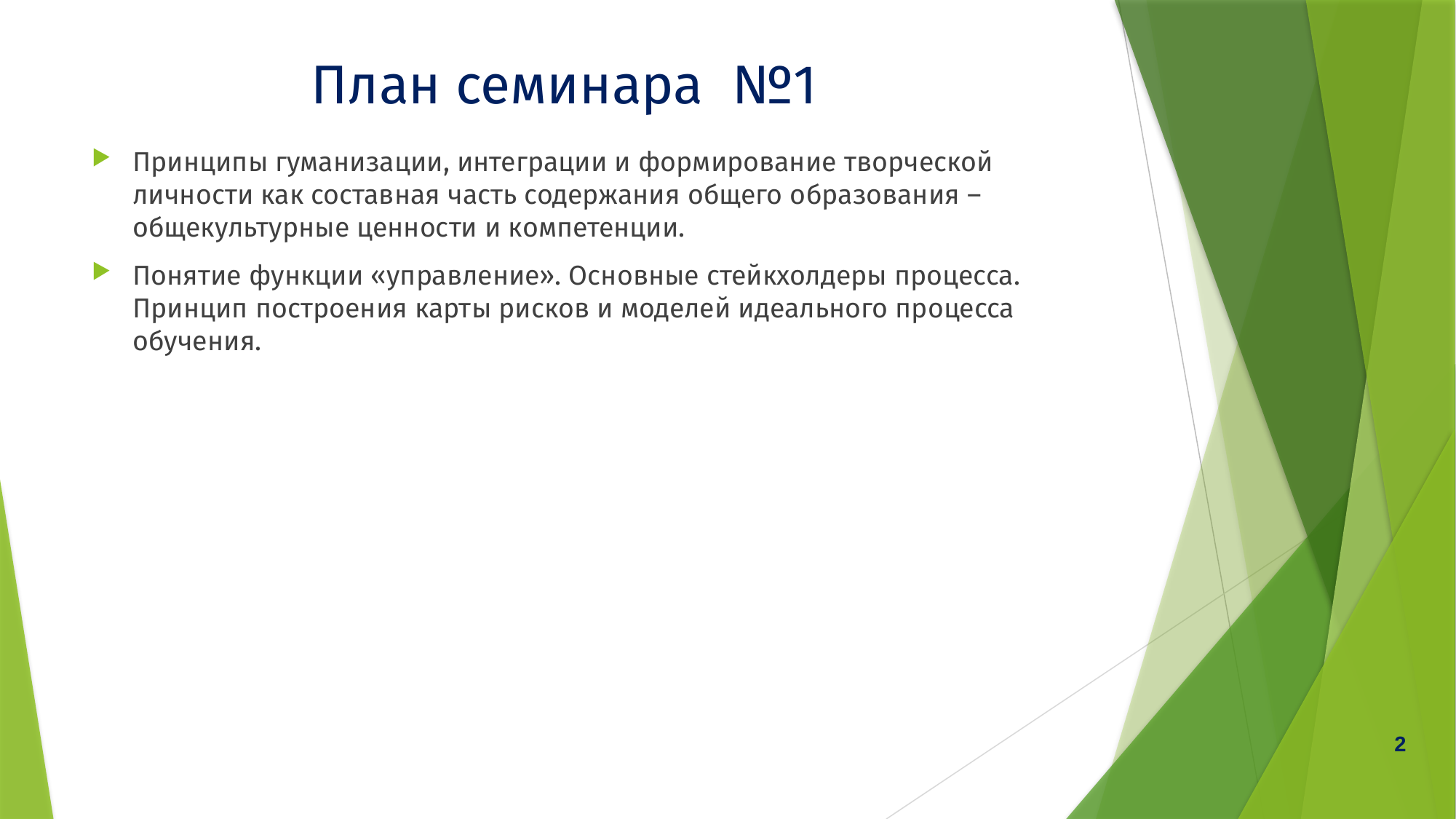

# План семинара  №1
Принципы гуманизации, интеграции и формирование творческой личности как составная часть содержания общего образования – общекультурные ценности и компетенции.
Понятие функции «управление». Основные стейкхолдеры процесса. Принцип построения карты рисков и моделей идеального процесса обучения.

2